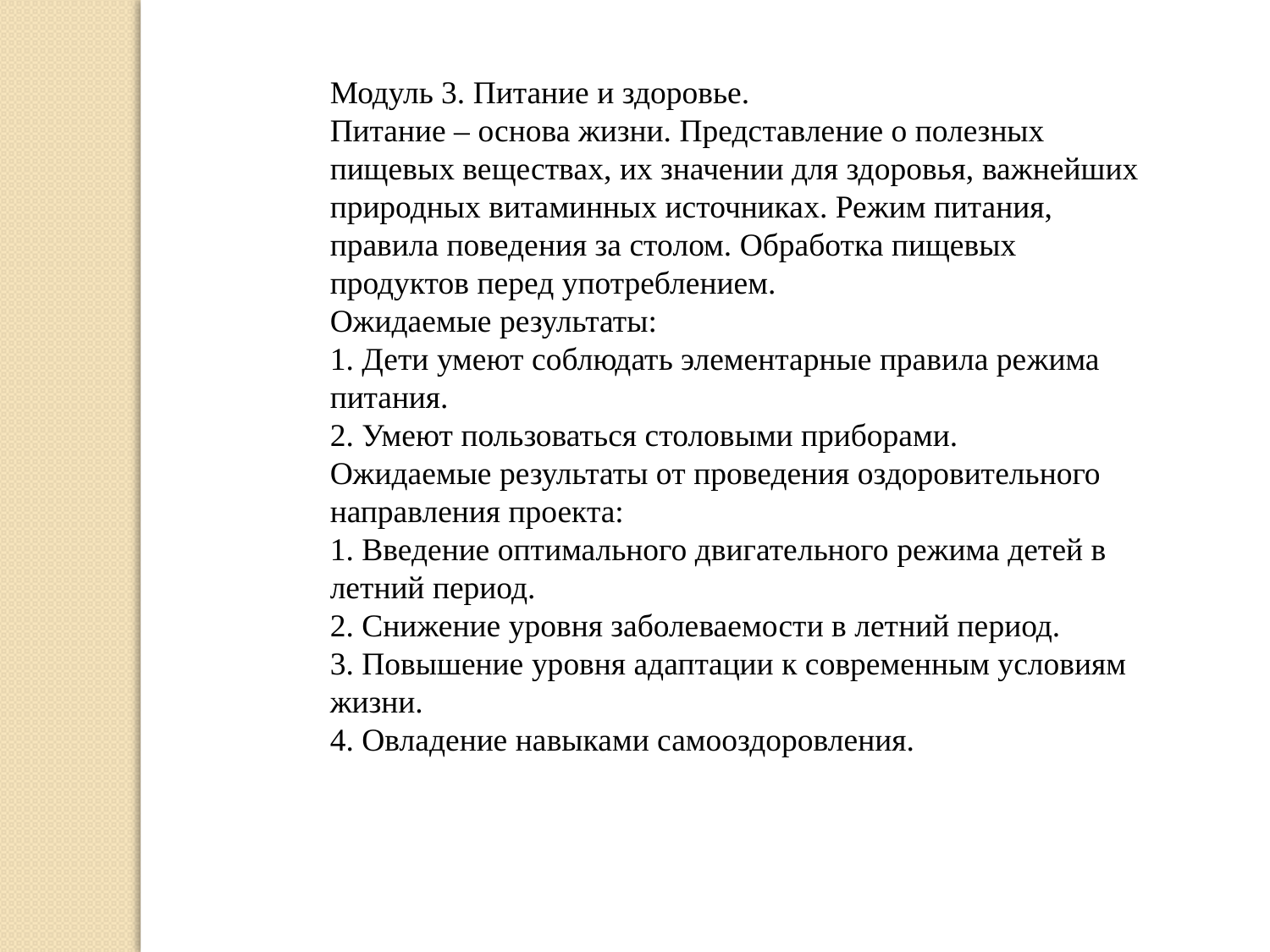

Модуль 3. Питание и здоровье.
Питание – основа жизни. Представление о полезных пищевых веществах, их значении для здоровья, важнейших природных витаминных источниках. Режим питания, правила поведения за столом. Обработка пищевых продуктов перед употреблением.
Ожидаемые результаты:
1. Дети умеют соблюдать элементарные правила режима питания.
2. Умеют пользоваться столовыми приборами.
Ожидаемые результаты от проведения оздоровительного направления проекта:
1. Введение оптимального двигательного режима детей в летний период.
2. Снижение уровня заболеваемости в летний период.
3. Повышение уровня адаптации к современным условиям жизни.
4. Овладение навыками самооздоровления.